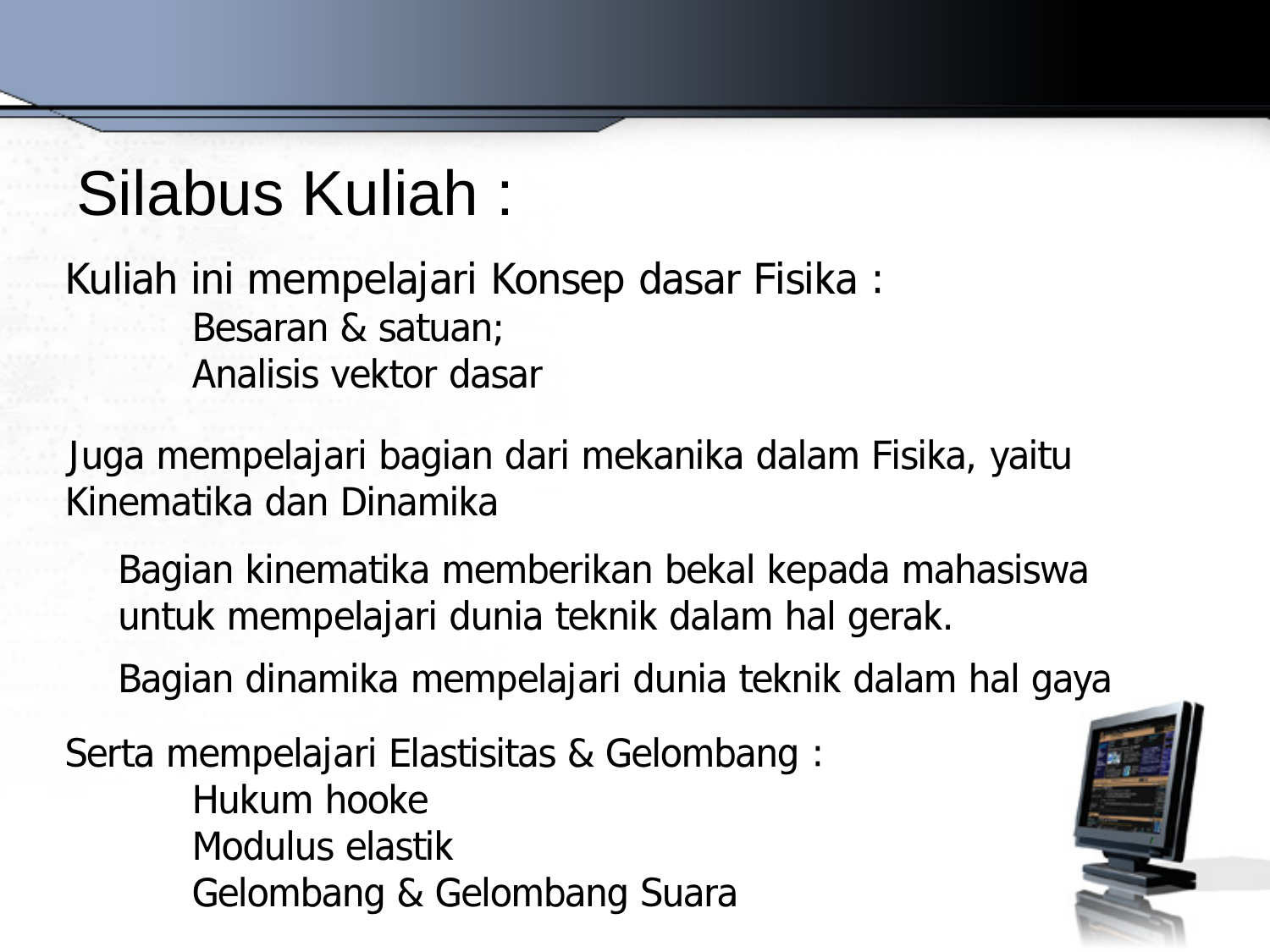

# Silabus Kuliah :
Kuliah ini mempelajari Konsep dasar Fisika :
     	Besaran & satuan;
     	Analisis vektor dasar

Juga mempelajari bagian dari mekanika dalam Fisika, yaitu Kinematika dan Dinamika
Bagian kinematika memberikan bekal kepada mahasiswa untuk mempelajari dunia teknik dalam hal gerak.
Bagian dinamika mempelajari dunia teknik dalam hal gaya
Serta mempelajari Elastisitas & Gelombang :
	Hukum hooke
	Modulus elastik
	Gelombang & Gelombang Suara